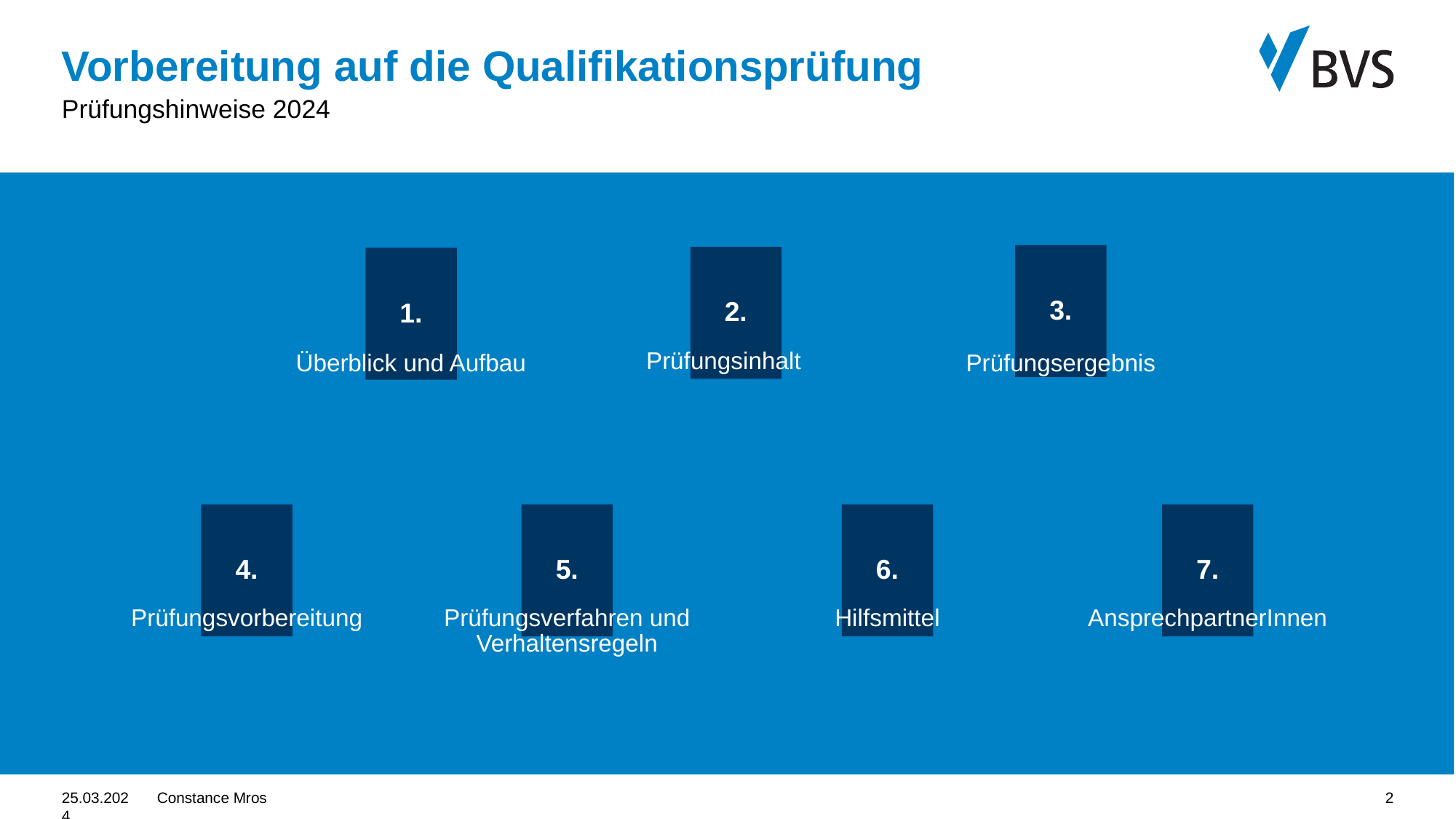

# Vorbereitung auf die Qualifikationsprüfung
Prüfungshinweise 2024
3.
2.
1.
Prüfungsinhalt
Überblick und Aufbau
Prüfungsergebnis
4.
5.
6.
7.
Prüfungsvorbereitung
Prüfungsverfahren und Verhaltensregeln
Hilfsmittel
AnsprechpartnerInnen
25.03.2024
Constance Mros
2